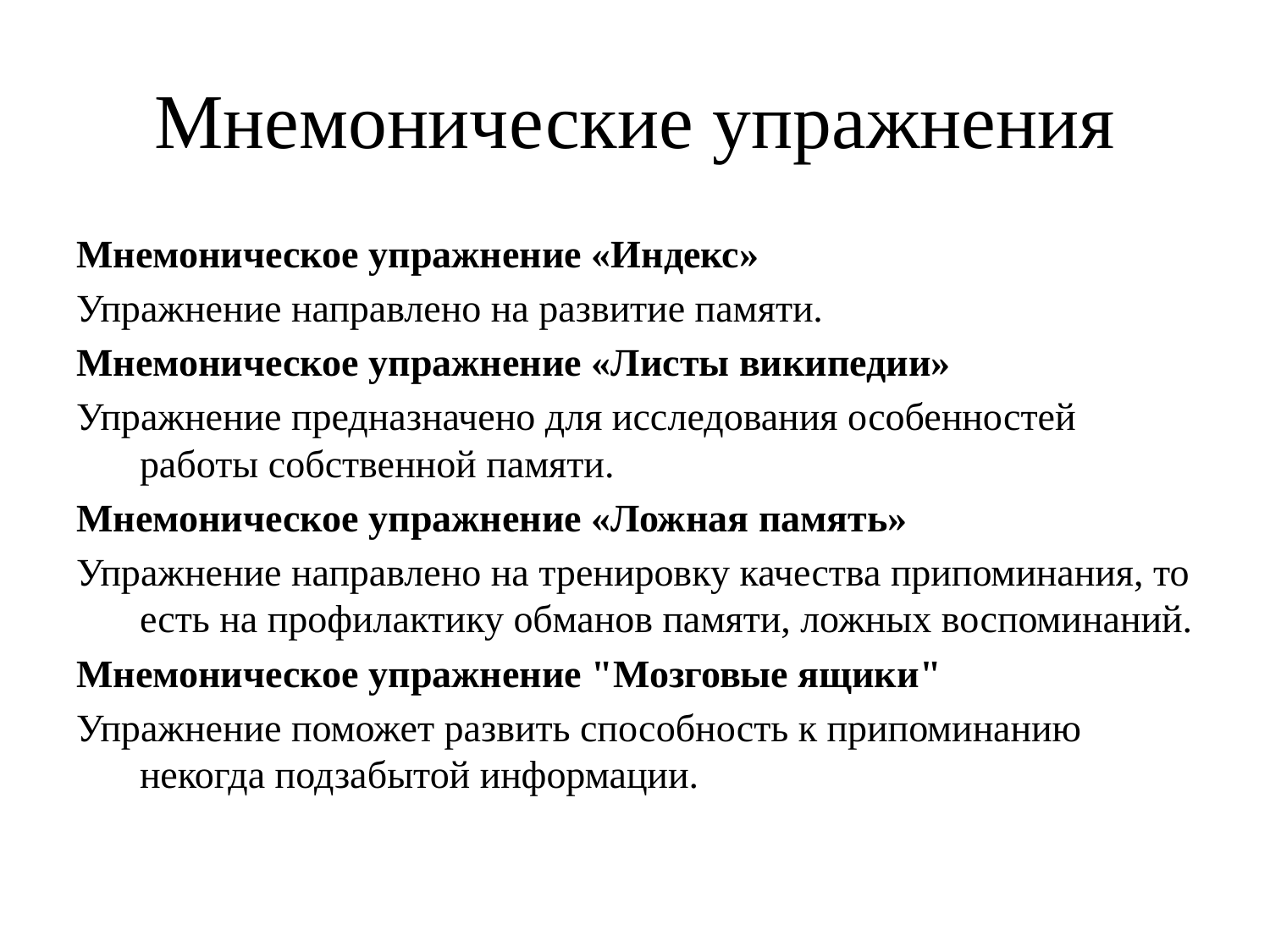

# Мнемонические упражнения
Мнемоническое упражнение «Индекс»
Упражнение направлено на развитие памяти.
Мнемоническое упражнение «Листы википедии»
Упражнение предназначено для исследования особенностей работы собственной памяти.
Мнемоническое упражнение «Ложная память»
Упражнение направлено на тренировку качества припоминания, то есть на профилактику обманов памяти, ложных воспоминаний.
Мнемоническое упражнение "Мозговые ящики"
Упражнение поможет развить способность к припоминанию некогда подзабытой информации.